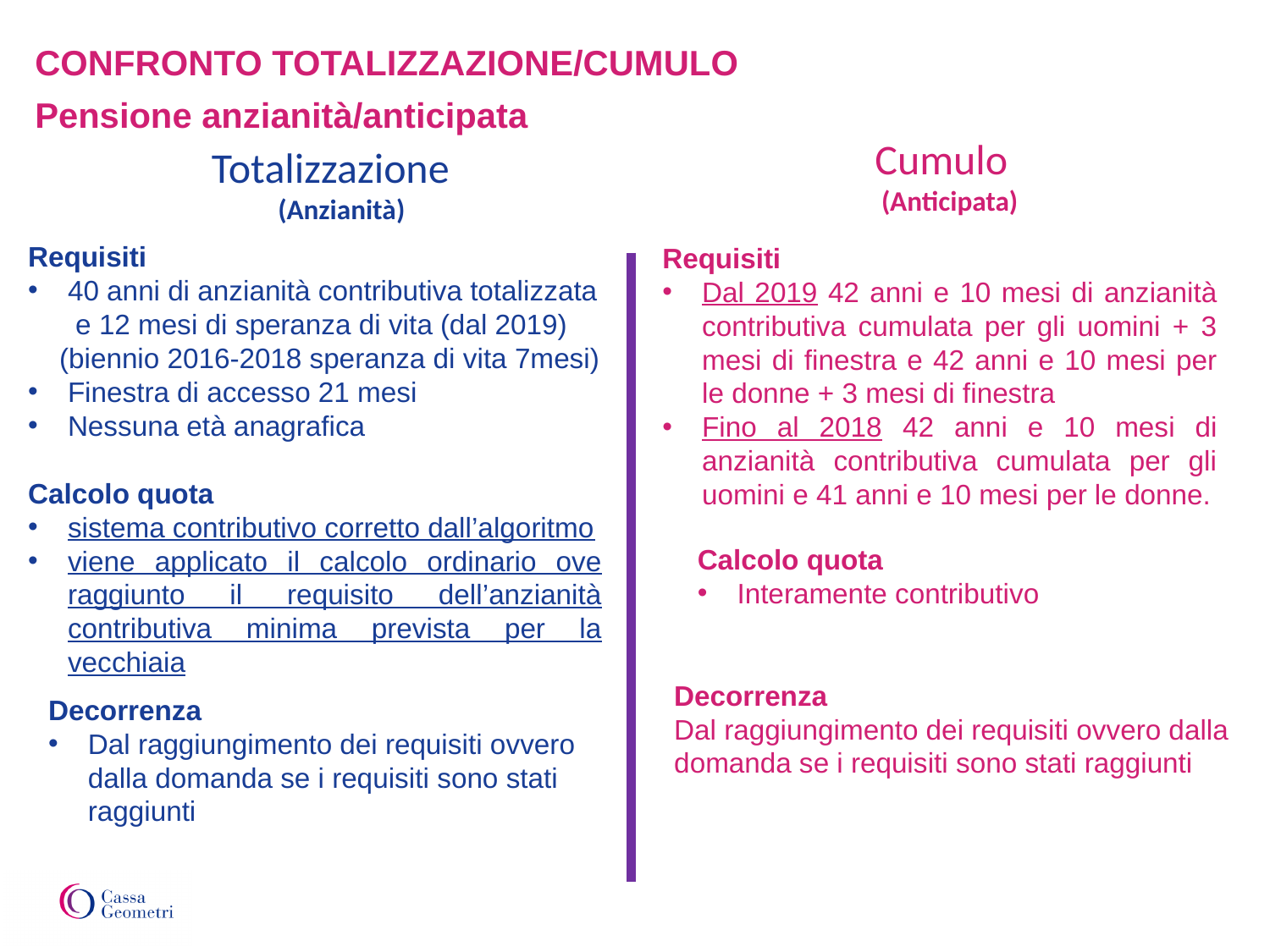

CONFRONTO TOTALIZZAZIONE/CUMULO
Pensione anzianità/anticipata
Cumulo
(Anticipata)
Totalizzazione
(Anzianità)
Requisiti
40 anni di anzianità contributiva totalizzata  e 12 mesi di speranza di vita (dal 2019)
    (biennio 2016-2018 speranza di vita 7mesi)
Finestra di accesso 21 mesi
Nessuna età anagrafica

Calcolo quota
sistema contributivo corretto dall’algoritmo
viene applicato il calcolo ordinario ove raggiunto il requisito dell’anzianità contributiva minima prevista per la vecchiaia

Requisiti
Dal 2019 42 anni e 10 mesi di anzianità contributiva cumulata per gli uomini + 3 mesi di finestra e 42 anni e 10 mesi per le donne + 3 mesi di finestra
Fino al 2018 42 anni e 10 mesi di anzianità contributiva cumulata per gli uomini e 41 anni e 10 mesi per le donne.
Calcolo quota
Interamente contributivo

Decorrenza
Dal raggiungimento dei requisiti ovvero dalla domanda se i requisiti sono stati raggiunti

Decorrenza
Dal raggiungimento dei requisiti ovvero dalla domanda se i requisiti sono stati raggiunti